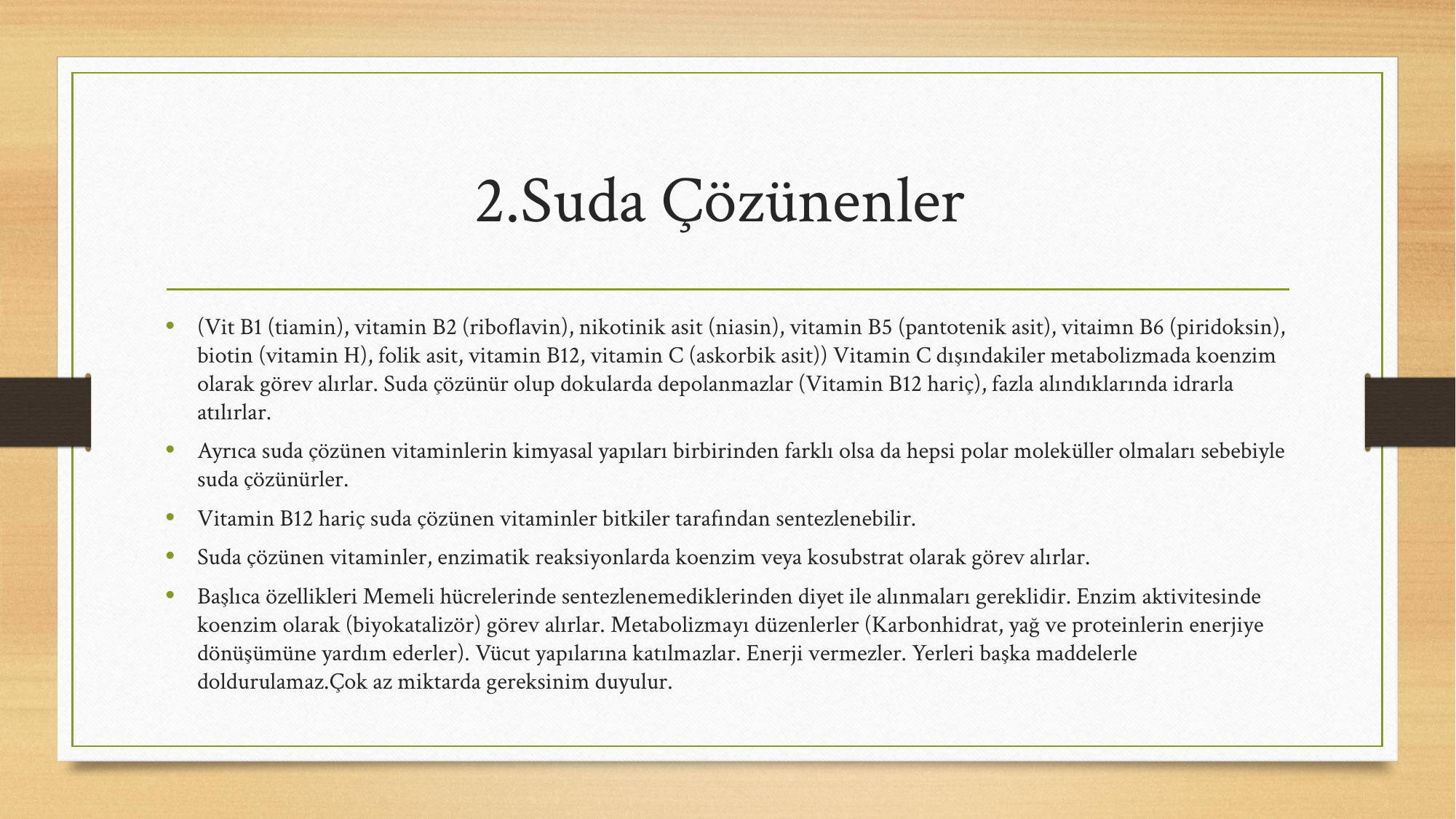

# 2.Suda Çözünenler
(Vit B1 (tiamin), vitamin B2 (riboflavin), nikotinik asit (niasin), vitamin B5 (pantotenik asit), vitaimn B6 (piridoksin), biotin (vitamin H), folik asit, vitamin B12, vitamin C (askorbik asit)) Vitamin C dışındakiler metabolizmada koenzim olarak görev alırlar. Suda çözünür olup dokularda depolanmazlar (Vitamin B12 hariç), fazla alındıklarında idrarla atılırlar.
Ayrıca suda çözünen vitaminlerin kimyasal yapıları birbirinden farklı olsa da hepsi polar moleküller olmaları sebebiyle suda çözünürler.
Vitamin B12 hariç suda çözünen vitaminler bitkiler tarafından sentezlenebilir.
Suda çözünen vitaminler, enzimatik reaksiyonlarda koenzim veya kosubstrat olarak görev alırlar.
Başlıca özellikleri Memeli hücrelerinde sentezlenemediklerinden diyet ile alınmaları gereklidir. Enzim aktivitesinde koenzim olarak (biyokatalizör) görev alırlar. Metabolizmayı düzenlerler (Karbonhidrat, yağ ve proteinlerin enerjiye dönüşümüne yardım ederler). Vücut yapılarına katılmazlar. Enerji vermezler. Yerleri başka maddelerle doldurulamaz.Çok az miktarda gereksinim duyulur.